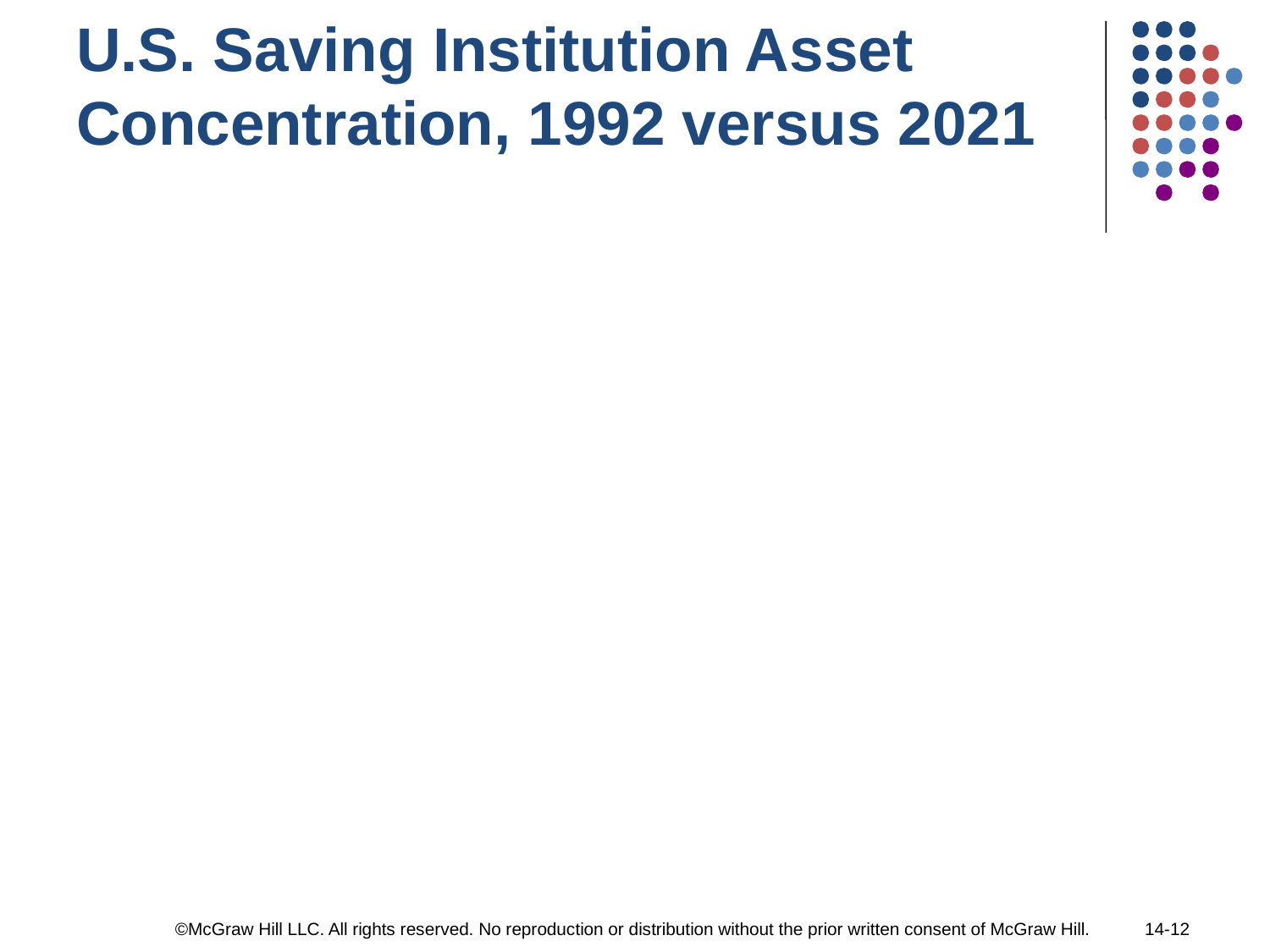

# U.S. Saving Institution Asset Concentration, 1992 versus 2021

©McGraw Hill LLC. All rights reserved. No reproduction or distribution without the prior written consent of McGraw Hill.
14-12